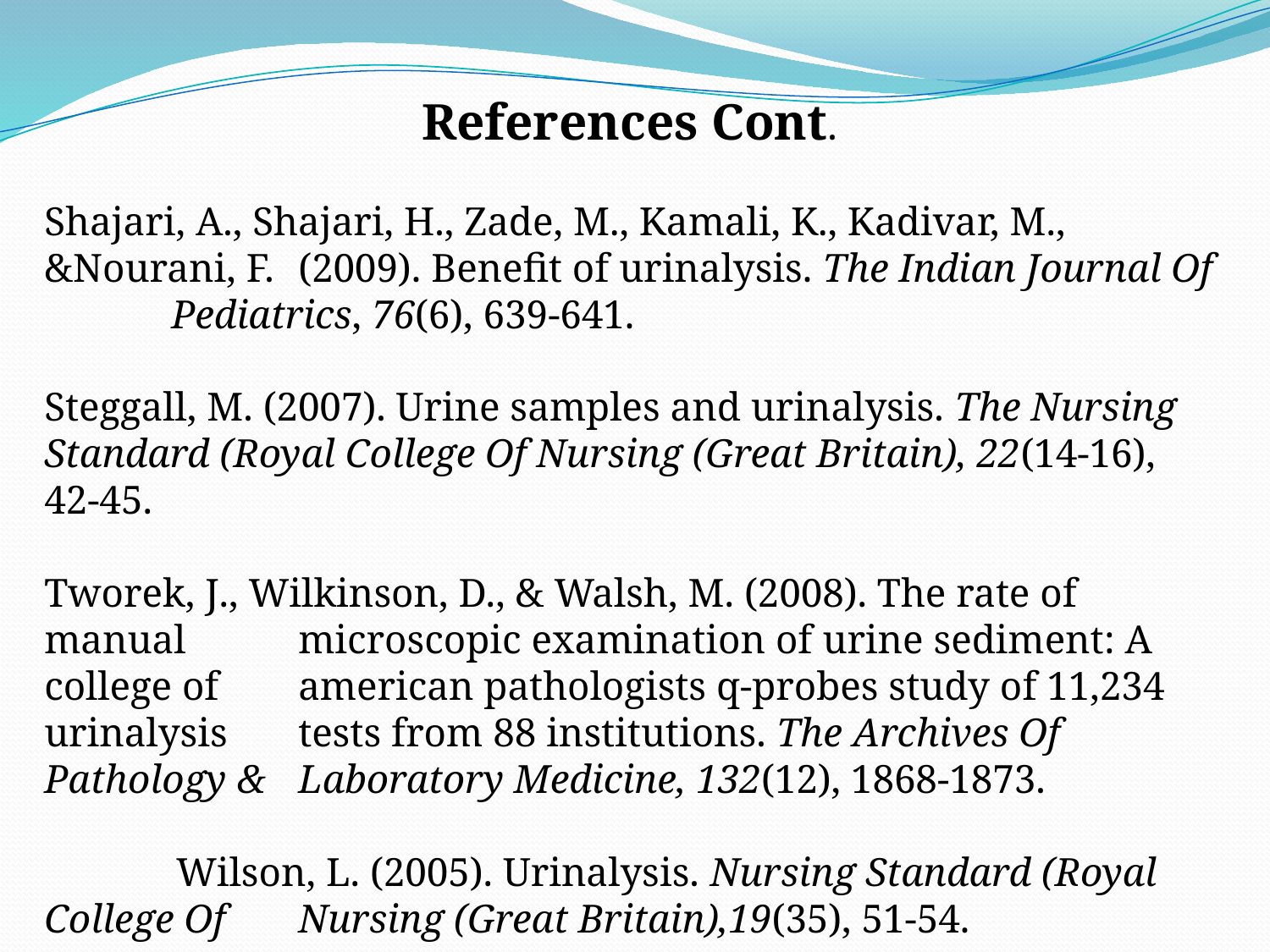

References Cont.

Shajari, A., Shajari, H., Zade, M., Kamali, K., Kadivar, M., &Nourani, F. 	(2009). Benefit of urinalysis. The Indian Journal Of 	Pediatrics, 76(6), 639-641.

Steggall, M. (2007). Urine samples and urinalysis. The Nursing 	Standard (Royal College Of Nursing (Great Britain), 22(14-16), 	42-45.

Tworek, J., Wilkinson, D., & Walsh, M. (2008). The rate of manual 	microscopic examination of urine sediment: A college of 	american pathologists q-probes study of 11,234 urinalysis 	tests from 88 institutions. The Archives Of Pathology & 	Laboratory Medicine, 132(12), 1868-1873.
                                                                                                                                 Wilson, L. (2005). Urinalysis. Nursing Standard (Royal College Of 	Nursing (Great Britain),19(35), 51-54.